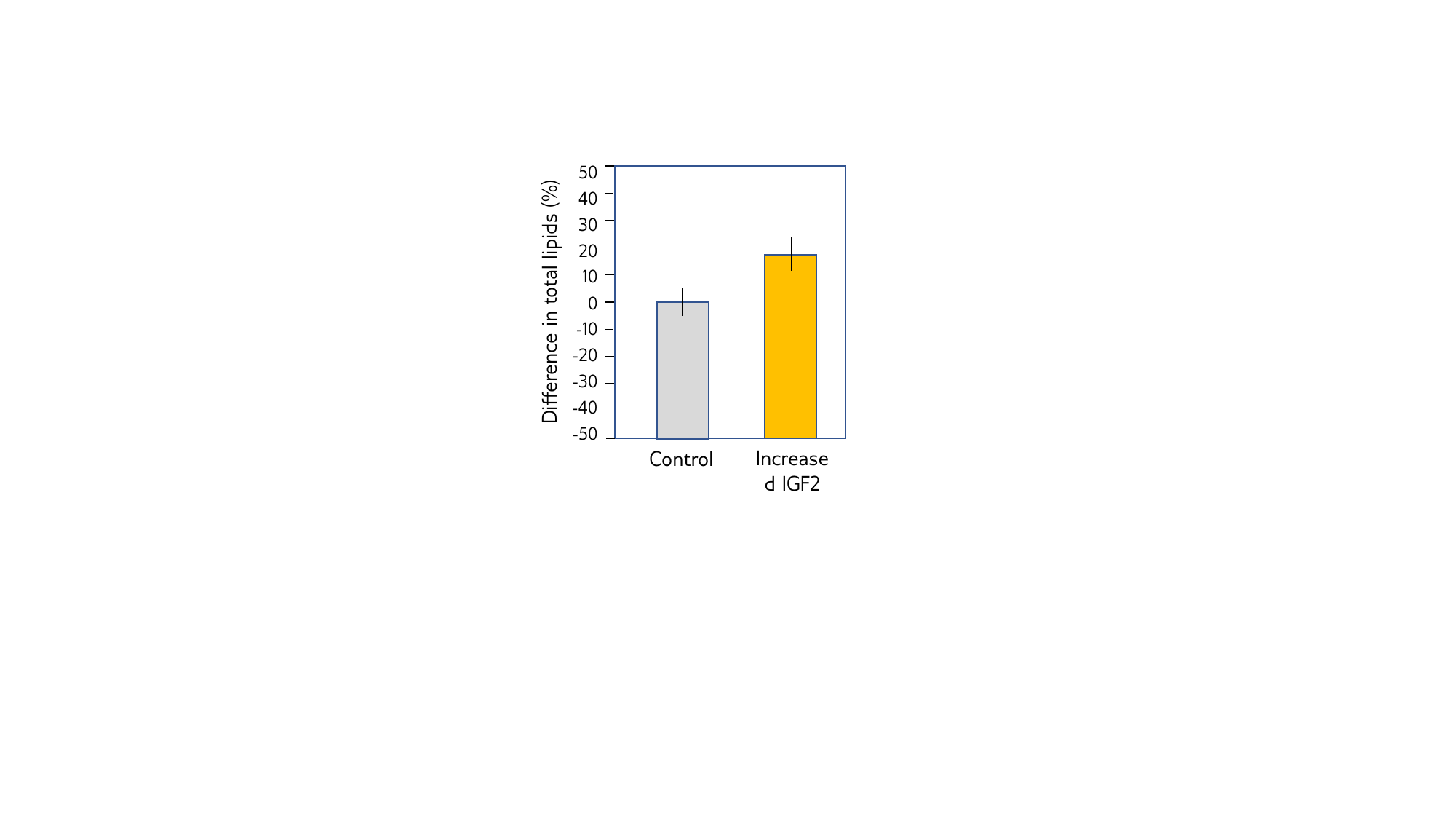

50
40
30
20
10
0
-10
-20
-30
-40
-50

 Difference in total lipids (%)

Increased IGF2
Control